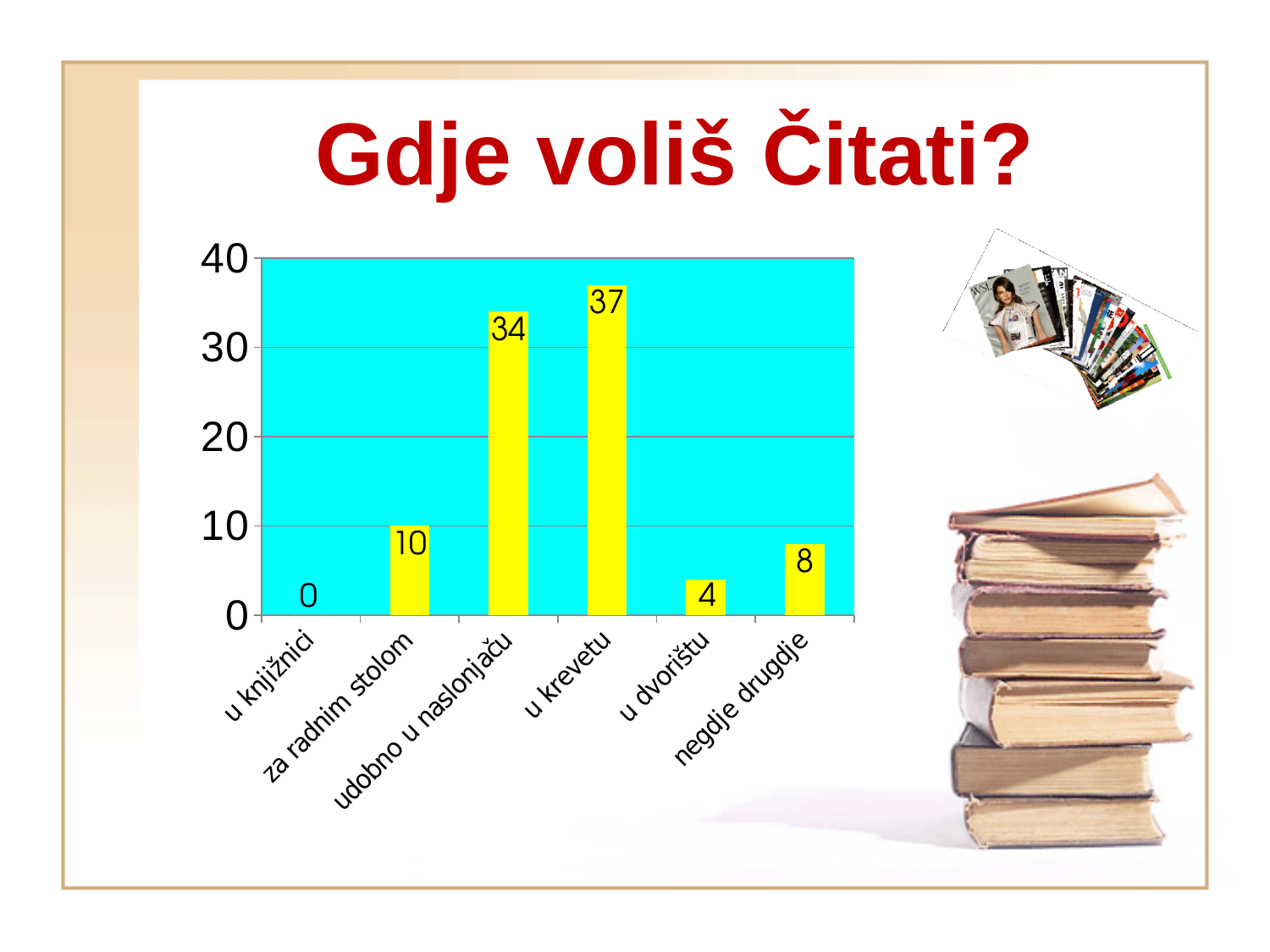

# Gdje voliš Čitati?

### Chart

| Category | Stupac1 |
|---|---|
| u knjižnici | 0.0 |
| za radnim stolom | 10.0 |
| udobno u naslonjaču | 34.0 |
| u krevetu | 37.0 |
| u dvorištu | 4.0 |
| negdje drugdje | 8.0 |